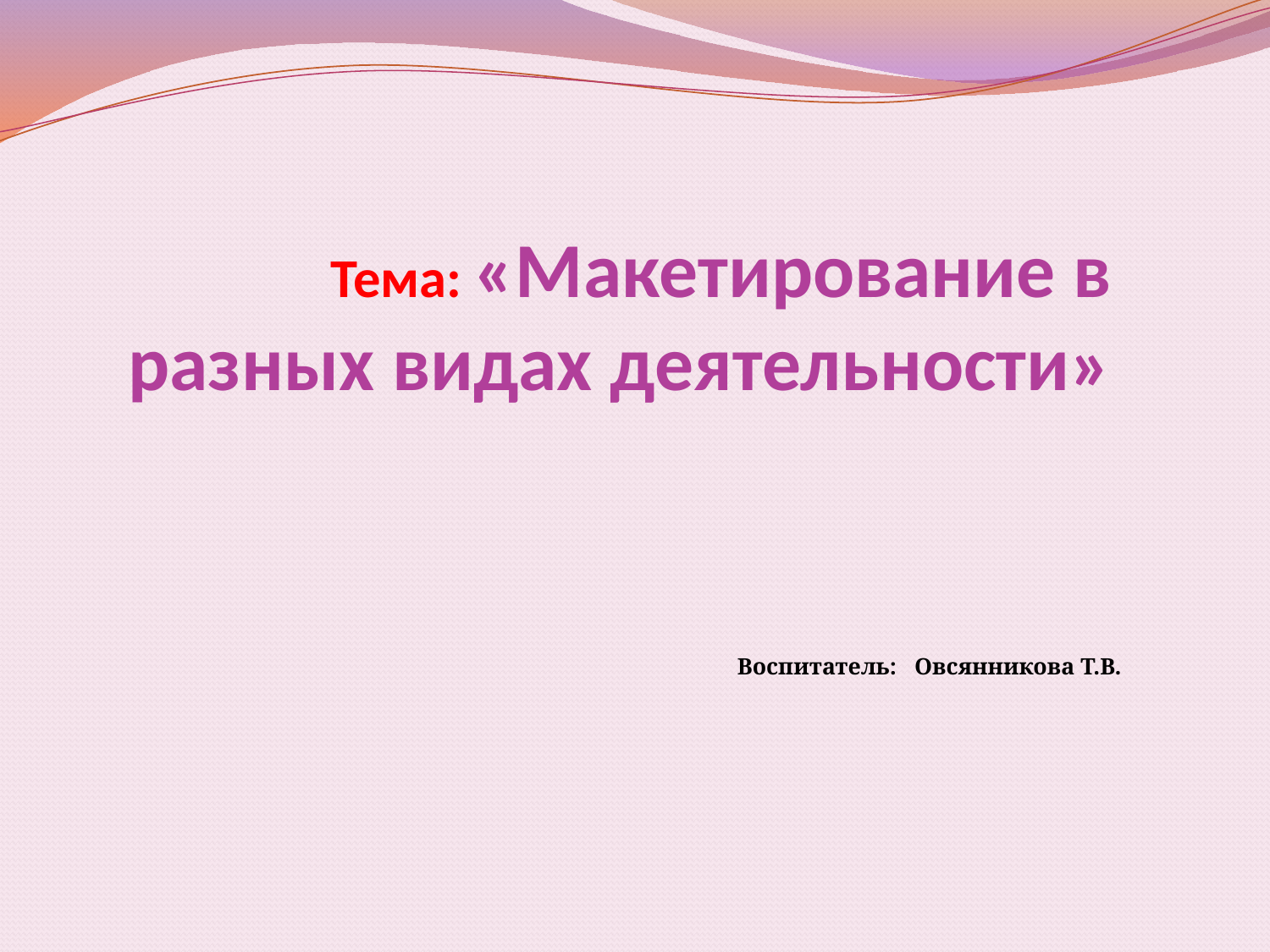

# Тема: «Макетирование в разных видах деятельности»
    Воспитатель:   Овсянникова Т.В.